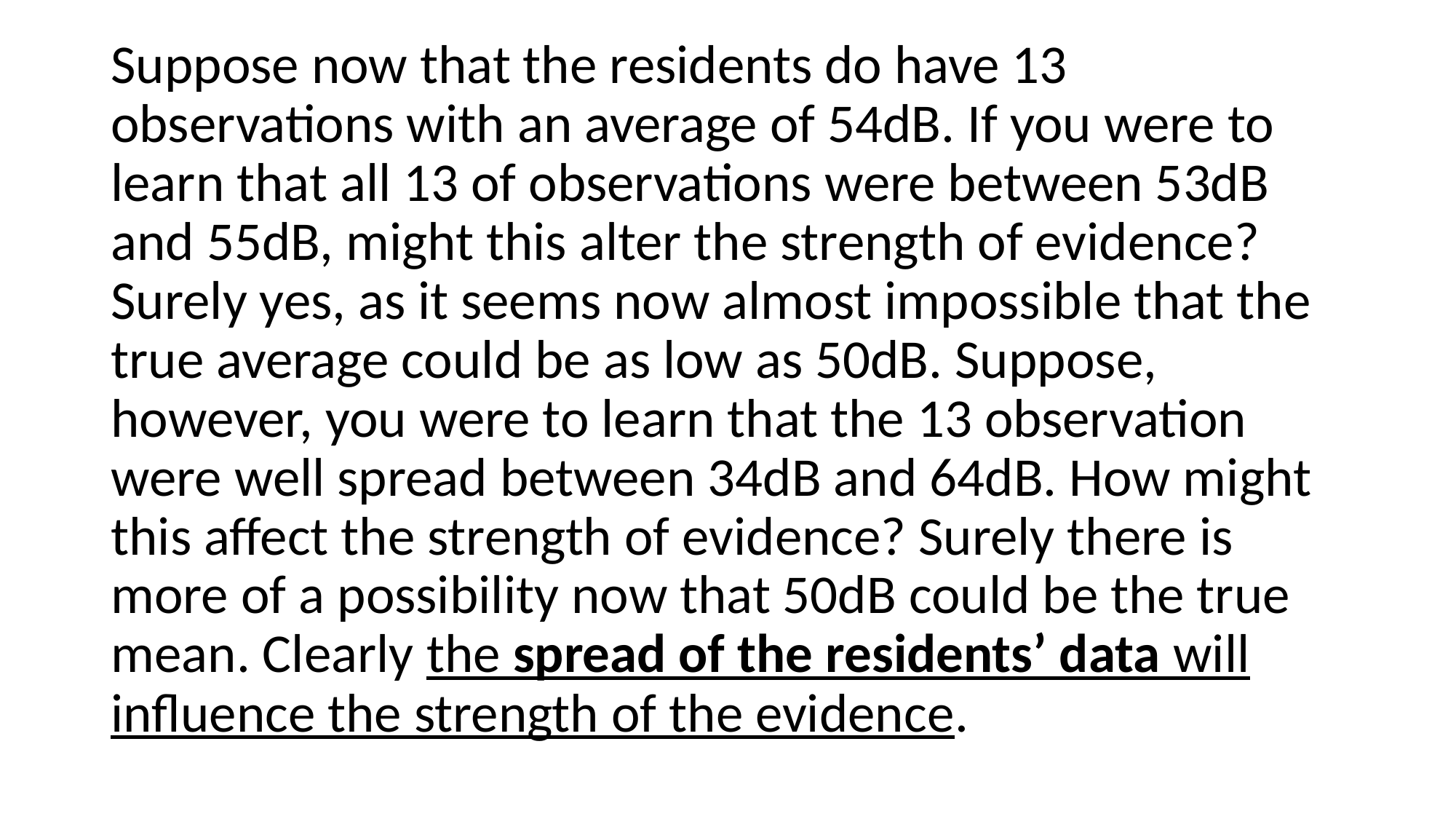

Suppose now that the residents do have 13 observations with an average of 54dB. If you were to learn that all 13 of observations were between 53dB and 55dB, might this alter the strength of evidence? Surely yes, as it seems now almost impossible that the true average could be as low as 50dB. Suppose, however, you were to learn that the 13 observation were well spread between 34dB and 64dB. How might this affect the strength of evidence? Surely there is more of a possibility now that 50dB could be the true mean. Clearly the spread of the residents’ data will influence the strength of the evidence.